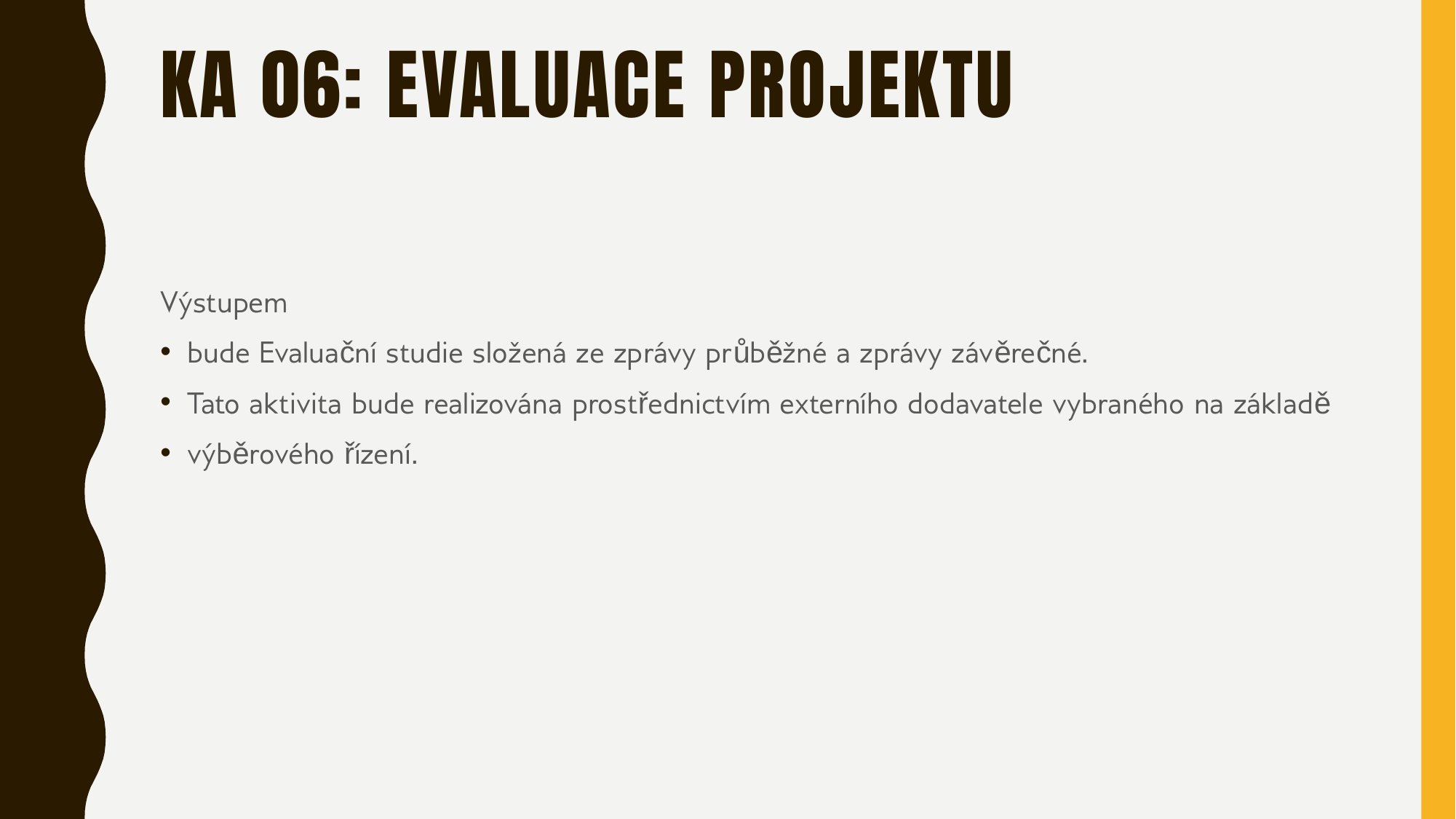

# KA 06: Evaluace projektu
Výstupem
bude Evaluační studie složená ze zprávy průběžné a zprávy závěrečné.
Tato aktivita bude realizována prostřednictvím externího dodavatele vybraného na základě
výběrového řízení.